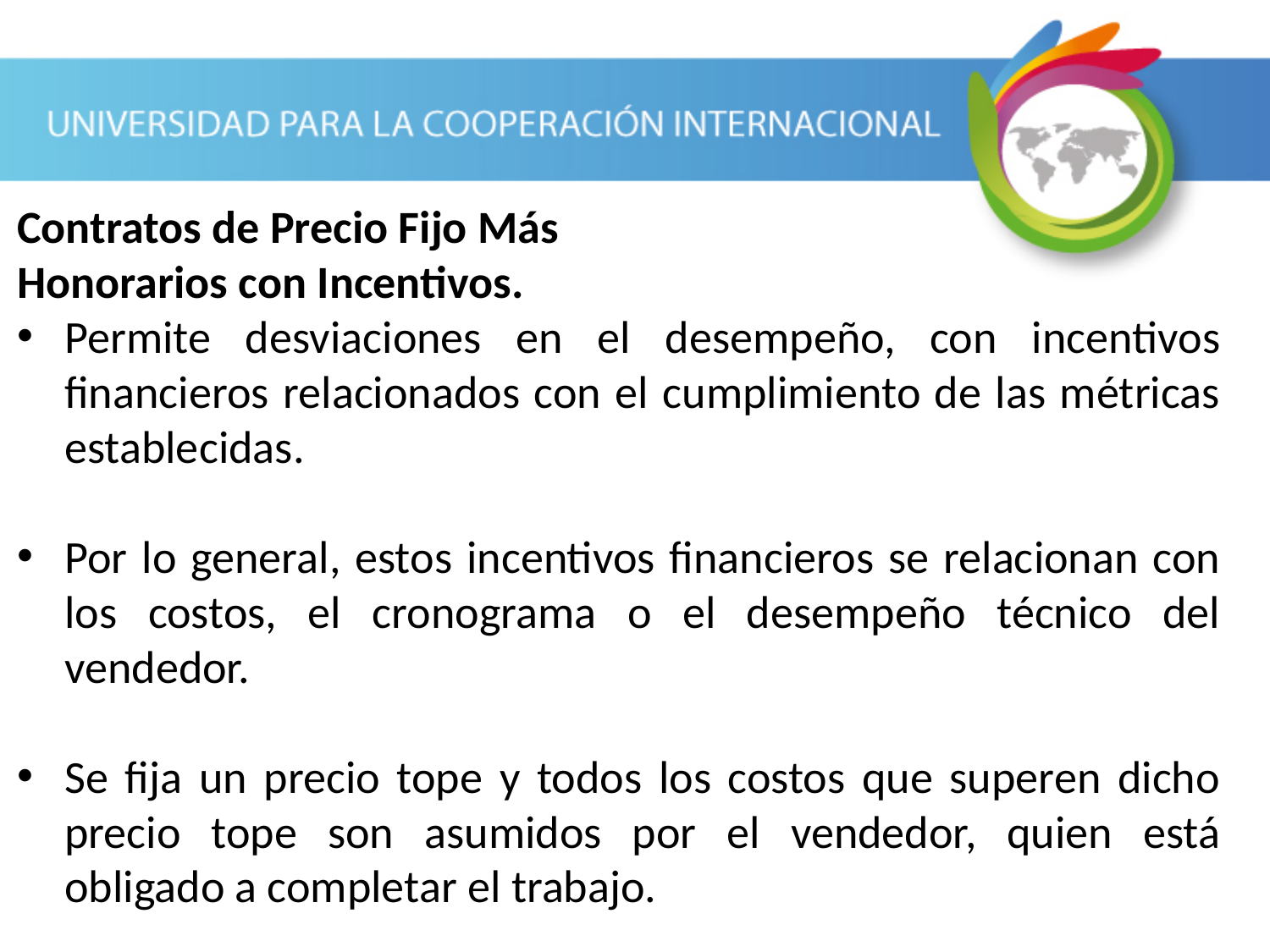

Contratos de Precio Fijo Más
Honorarios con Incentivos.
Permite desviaciones en el desempeño, con incentivos financieros relacionados con el cumplimiento de las métricas establecidas.

Por lo general, estos incentivos financieros se relacionan con los costos, el cronograma o el desempeño técnico del vendedor.

Se fija un precio tope y todos los costos que superen dicho precio tope son asumidos por el vendedor, quien está obligado a completar el trabajo.